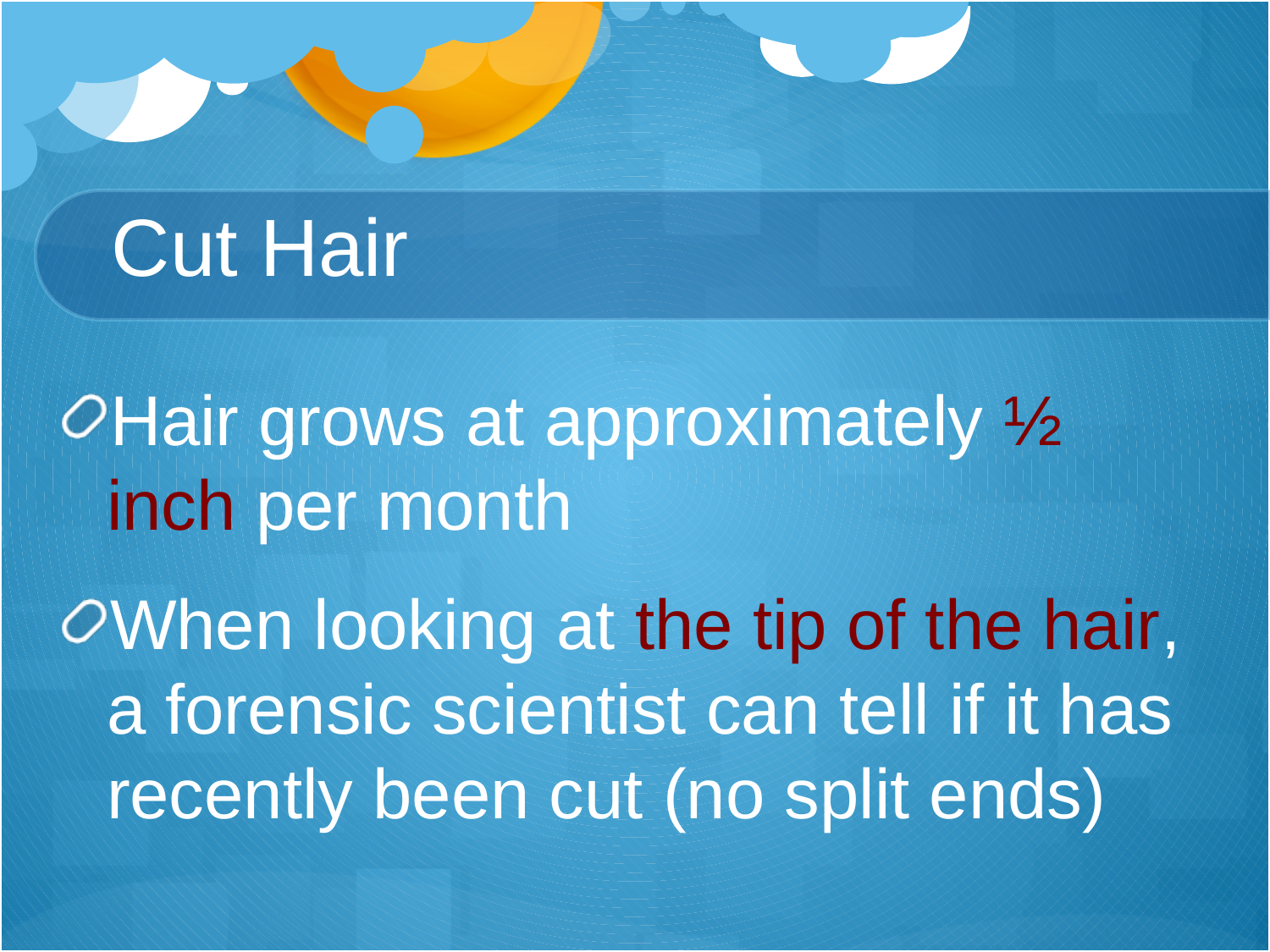

# Cut Hair
Hair grows at approximately ½ inch per month
When looking at the tip of the hair, a forensic scientist can tell if it has recently been cut (no split ends)